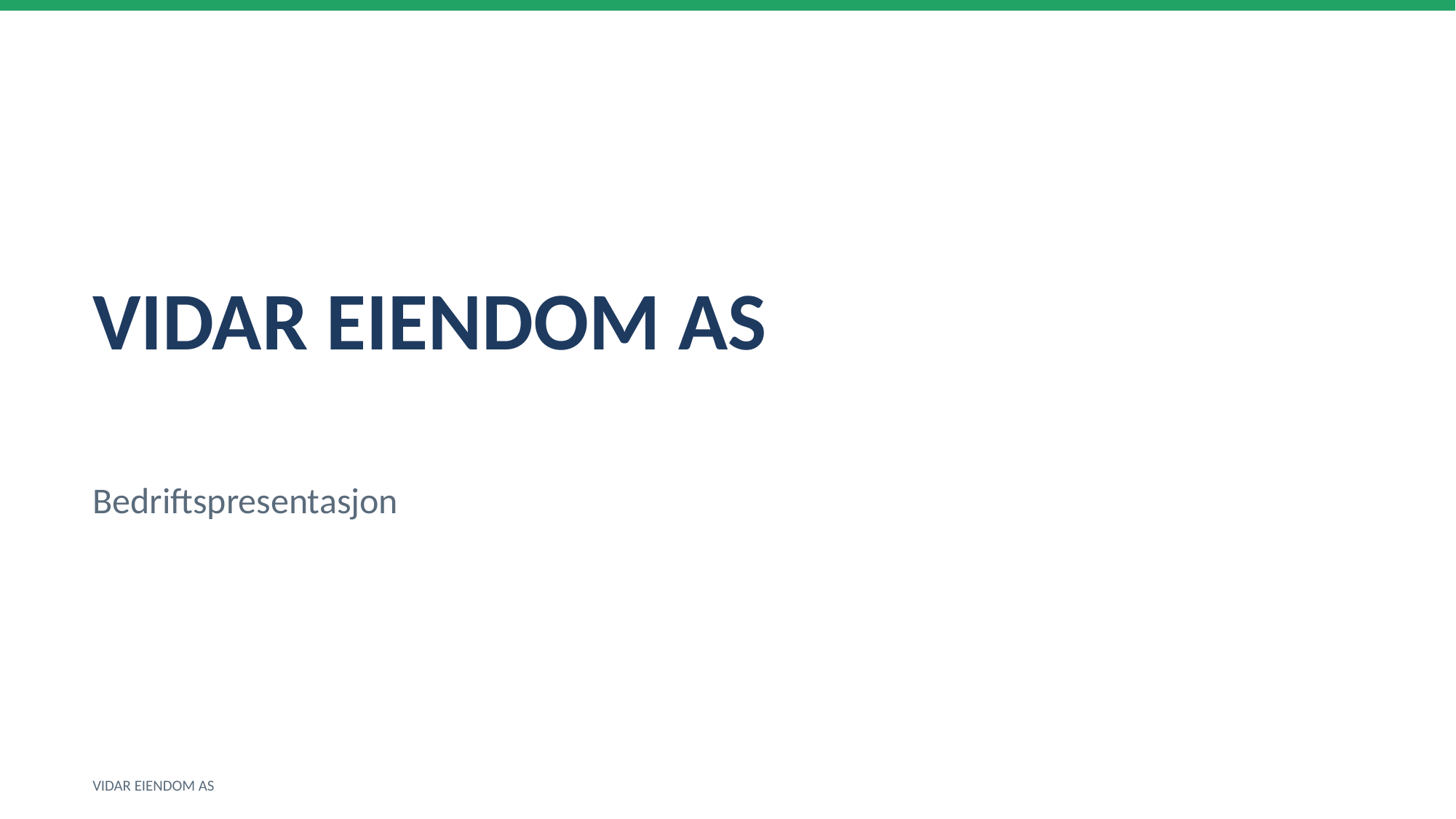

VIDAR EIENDOM AS
Bedriftspresentasjon
VIDAR EIENDOM AS